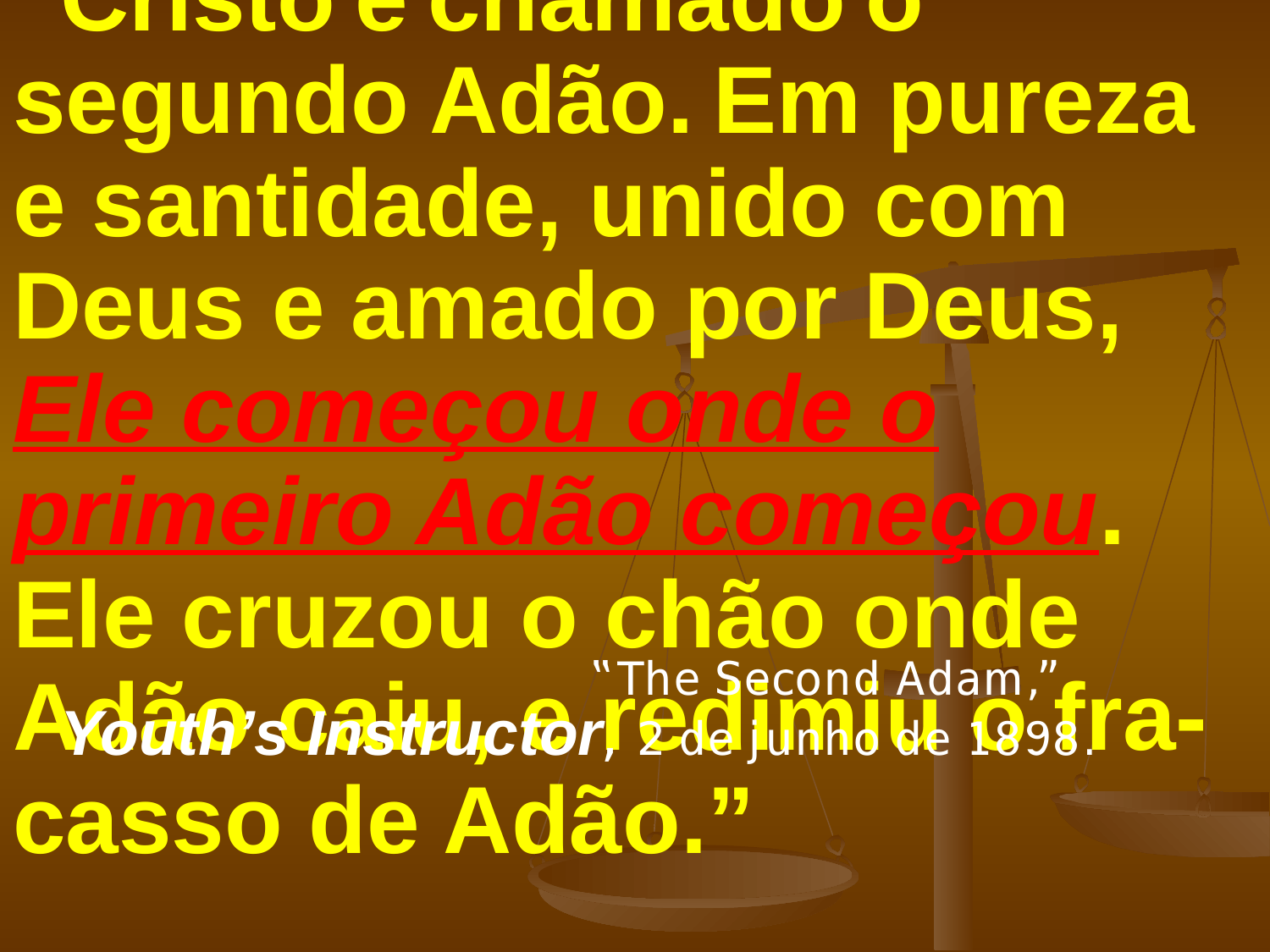

# “Cristo é chamado o segundo Adão. Em pureza e santidade, unido com Deus e amado por Deus, Ele começou onde o primeiro Adão começou. Ele cruzou o chão onde Adão caiu, e redimiu o fra-casso de Adão.”
					  “The Second Adam,” Youth’s Instructor, 2 de junho de 1898.